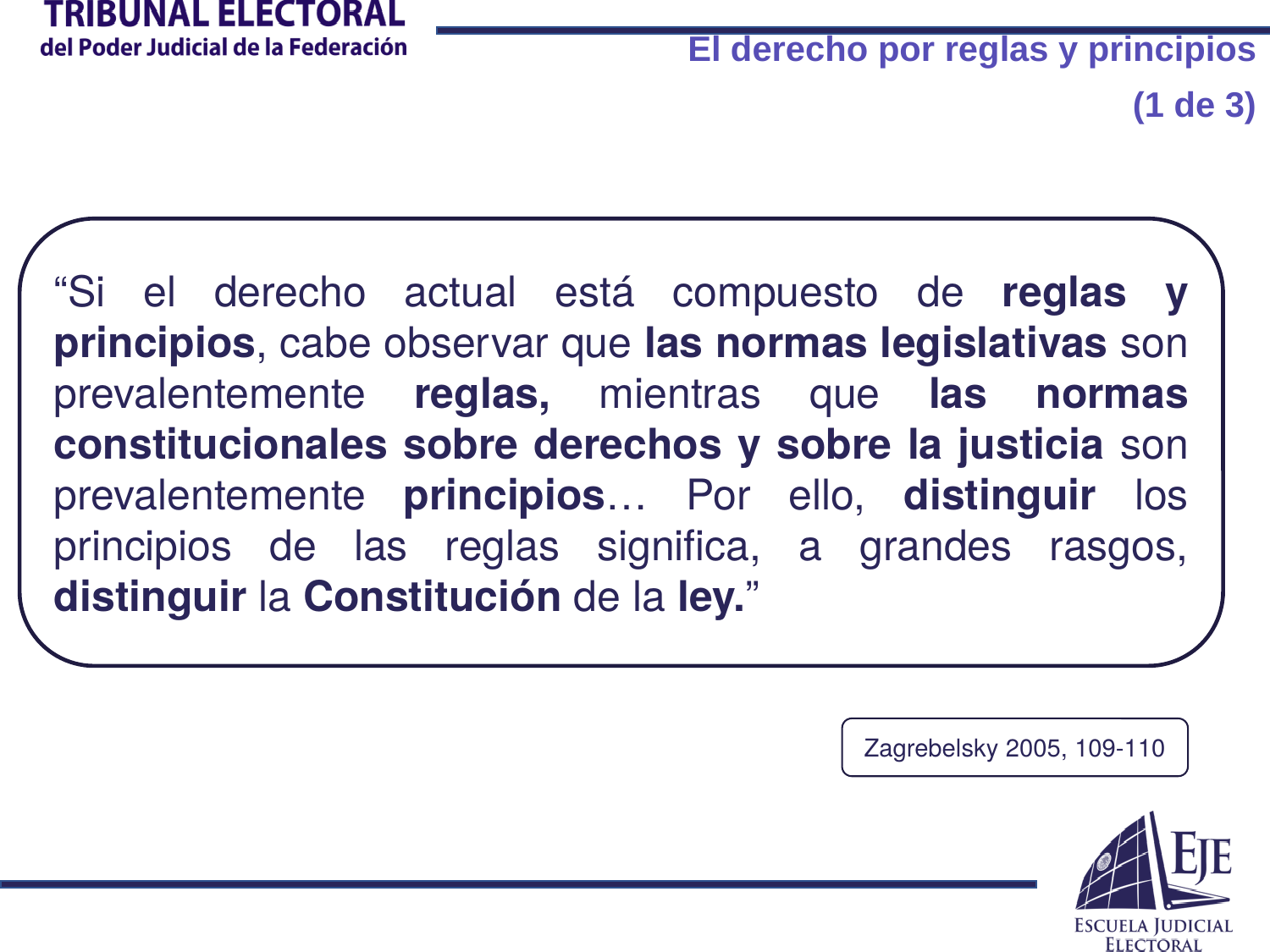

El derecho por reglas y principios
 (1 de 3)
“Si el derecho actual está compuesto de reglas y principios, cabe observar que las normas legislativas son prevalentemente reglas, mientras que las normas constitucionales sobre derechos y sobre la justicia son prevalentemente principios… Por ello, distinguir los principios de las reglas significa, a grandes rasgos, distinguir la Constitución de la ley.”
Zagrebelsky 2005, 109-110